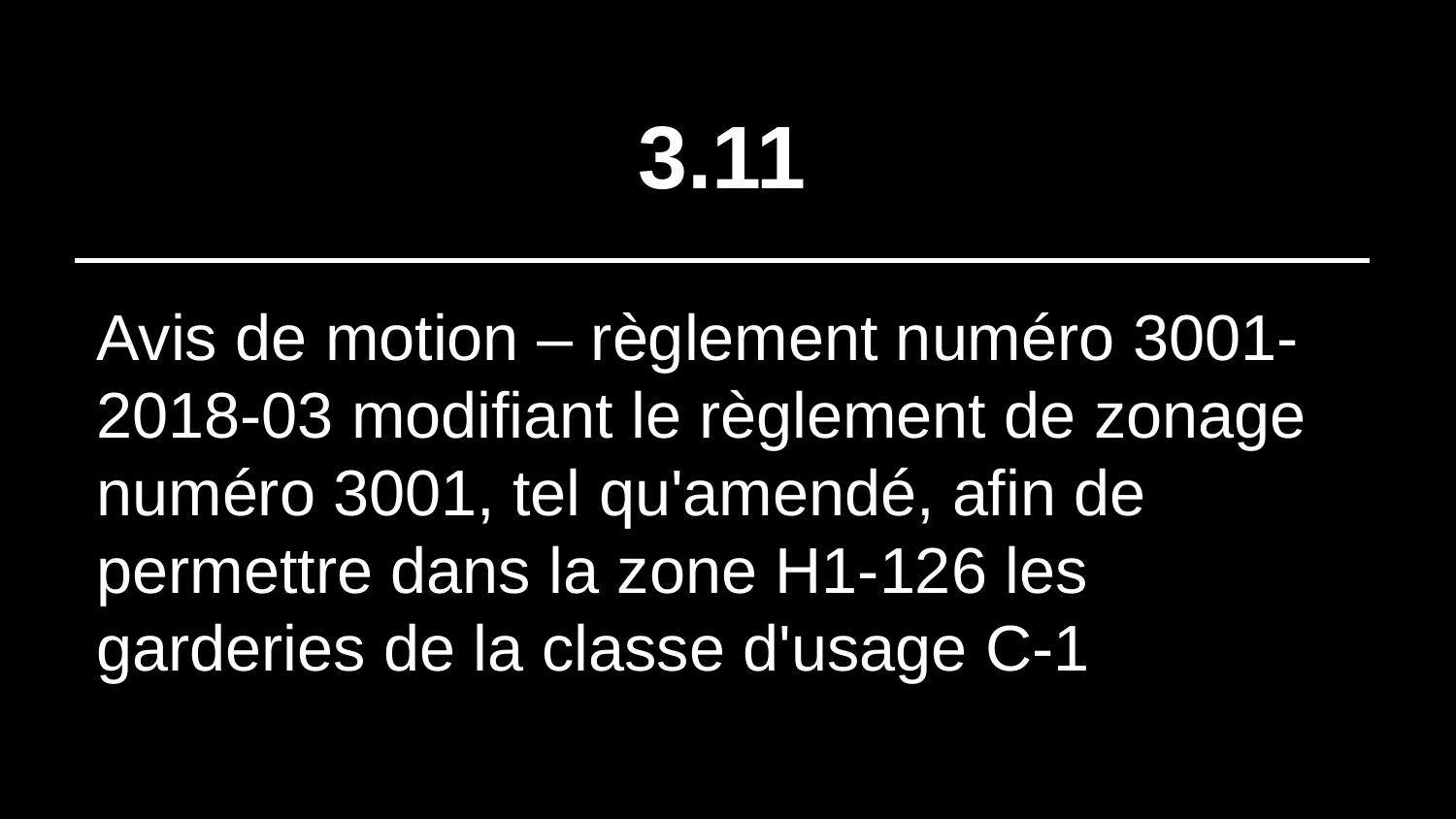

# 3.11
Avis de motion – règlement numéro 3001-2018-03 modifiant le règlement de zonage numéro 3001, tel qu'amendé, afin de permettre dans la zone H1-126 les garderies de la classe d'usage C-1